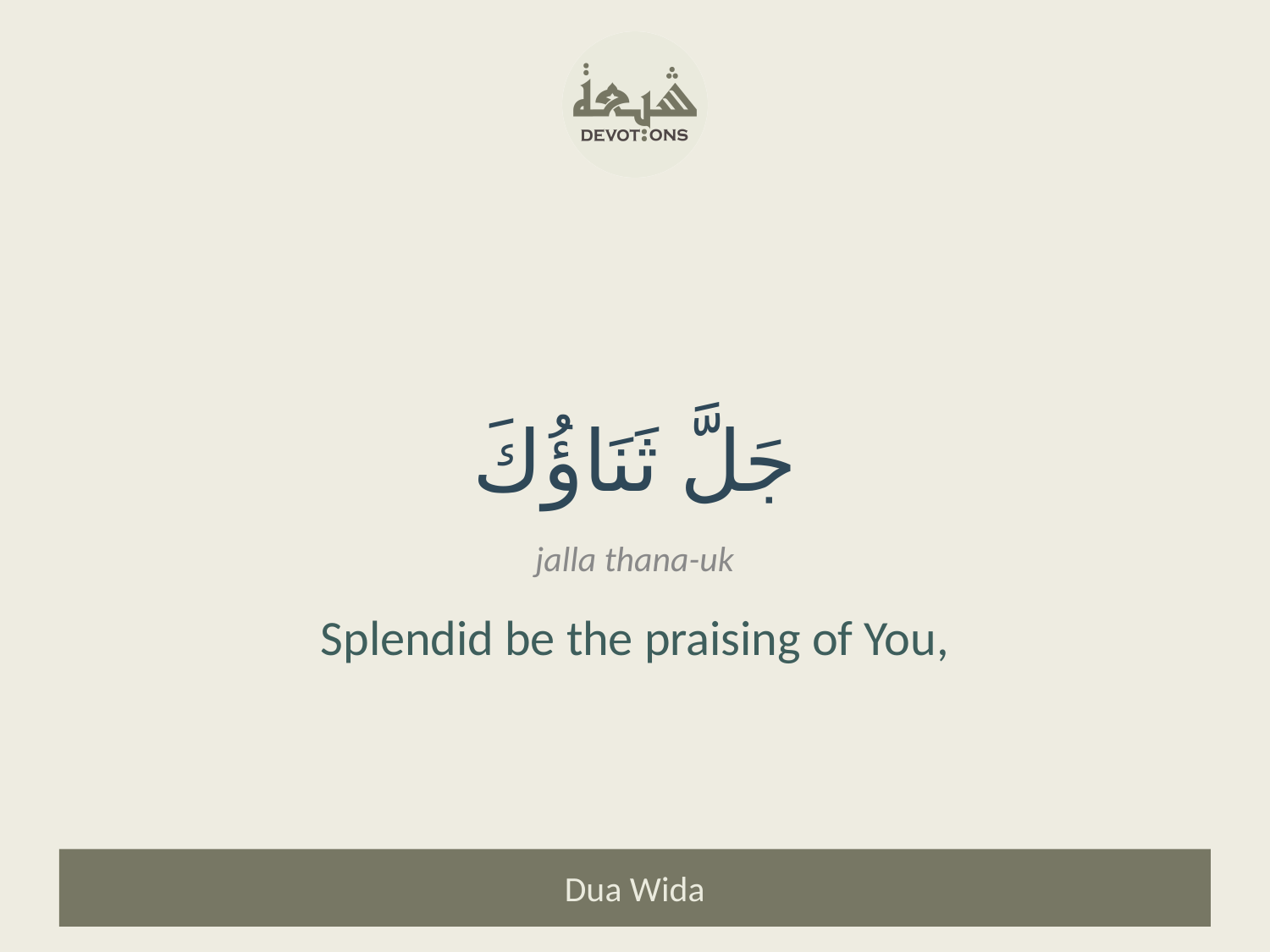

جَلَّ ثَنَاؤُكَ
jalla thana-uk
Splendid be the praising of You,
Dua Wida